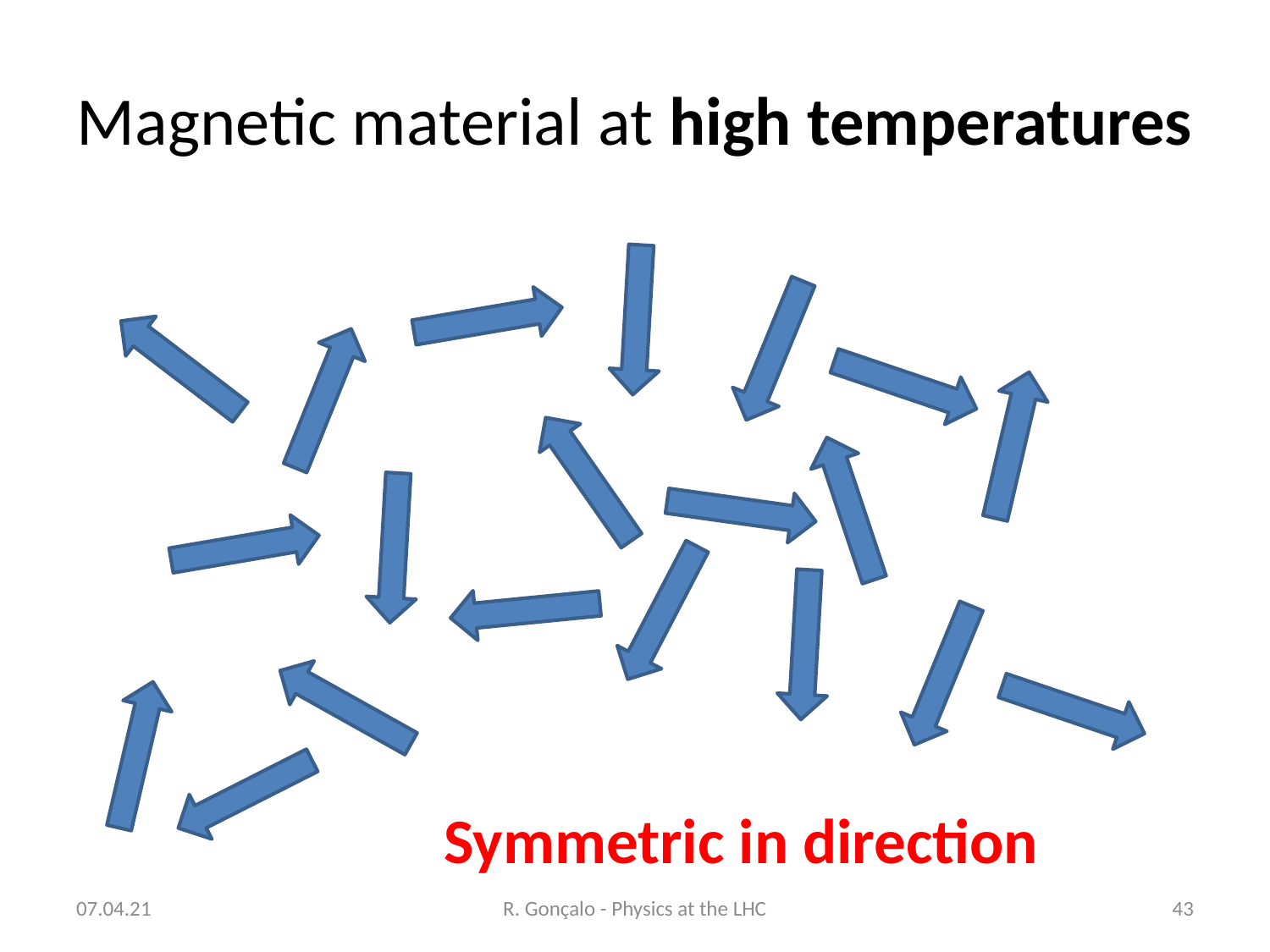

# Magnetic material at high temperatures

Symmetric in direction
07.04.21
R. Gonçalo - Physics at the LHC
43